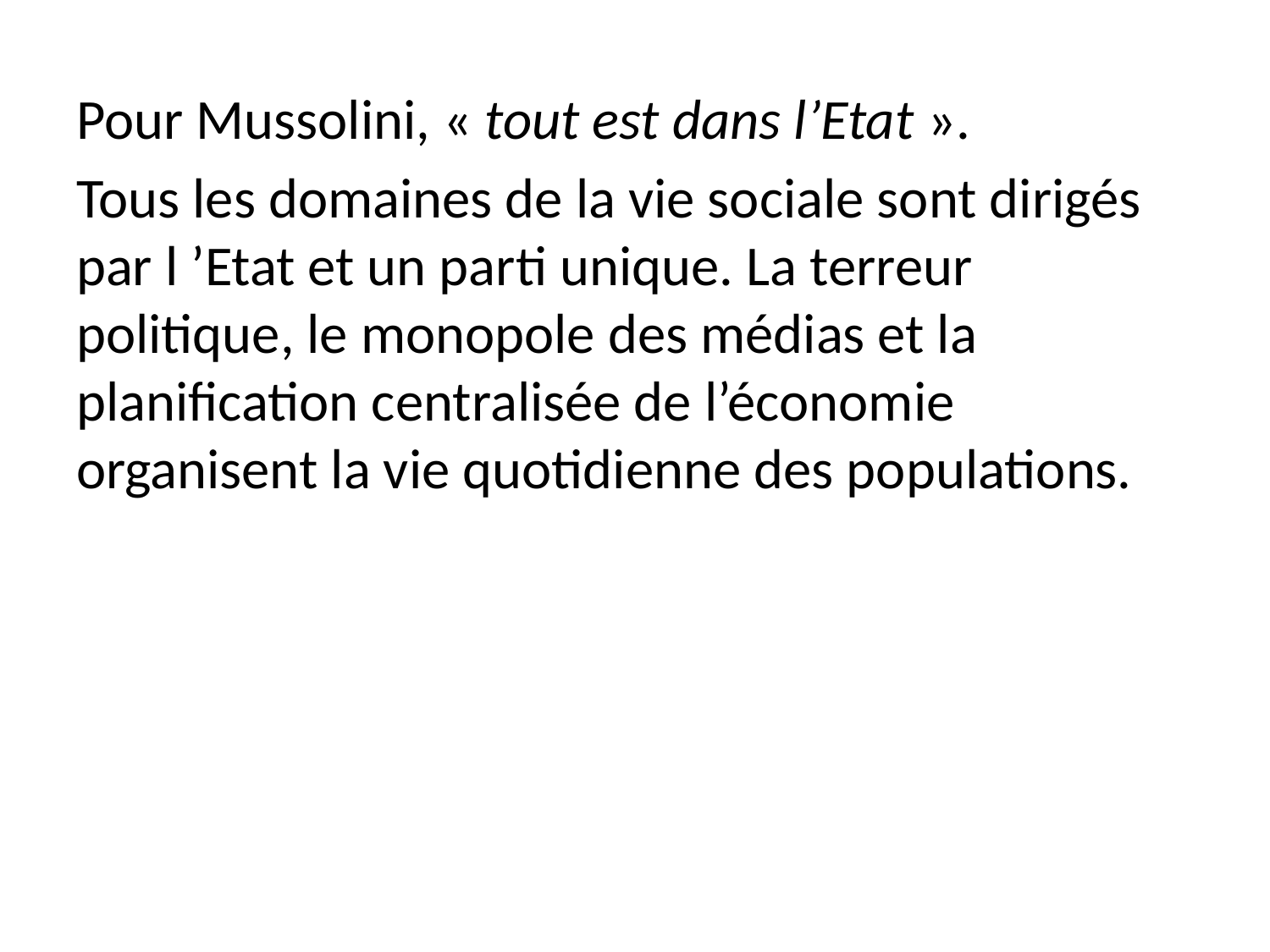

Pour Mussolini, « tout est dans l’Etat ».
Tous les domaines de la vie sociale sont dirigés par l ’Etat et un parti unique. La terreur politique, le monopole des médias et la planification centralisée de l’économie organisent la vie quotidienne des populations.